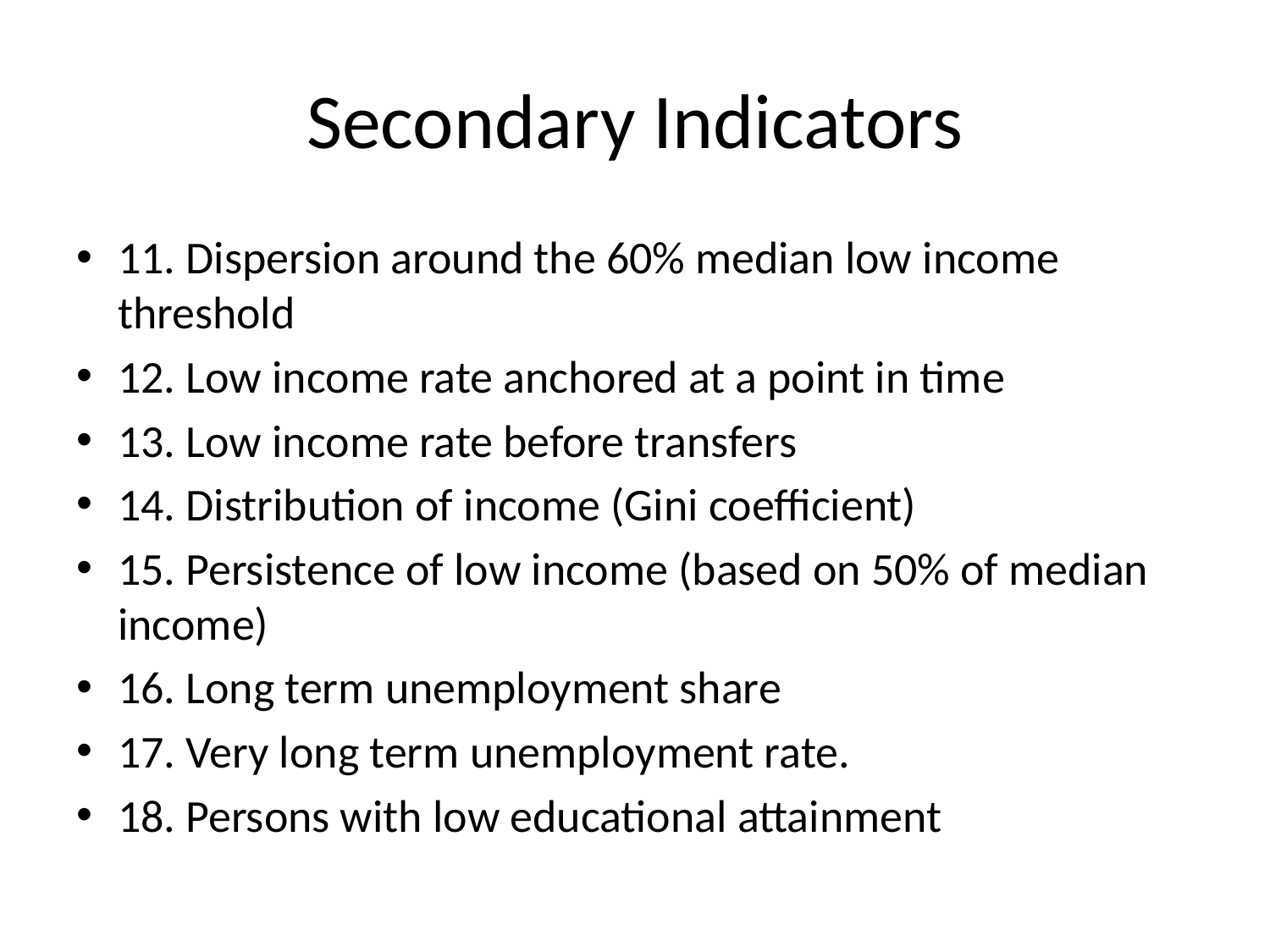

# Secondary Indicators
11. Dispersion around the 60% median low income threshold
12. Low income rate anchored at a point in time
13. Low income rate before transfers
14. Distribution of income (Gini coefficient)
15. Persistence of low income (based on 50% of median income)
16. Long term unemployment share
17. Very long term unemployment rate.
18. Persons with low educational attainment